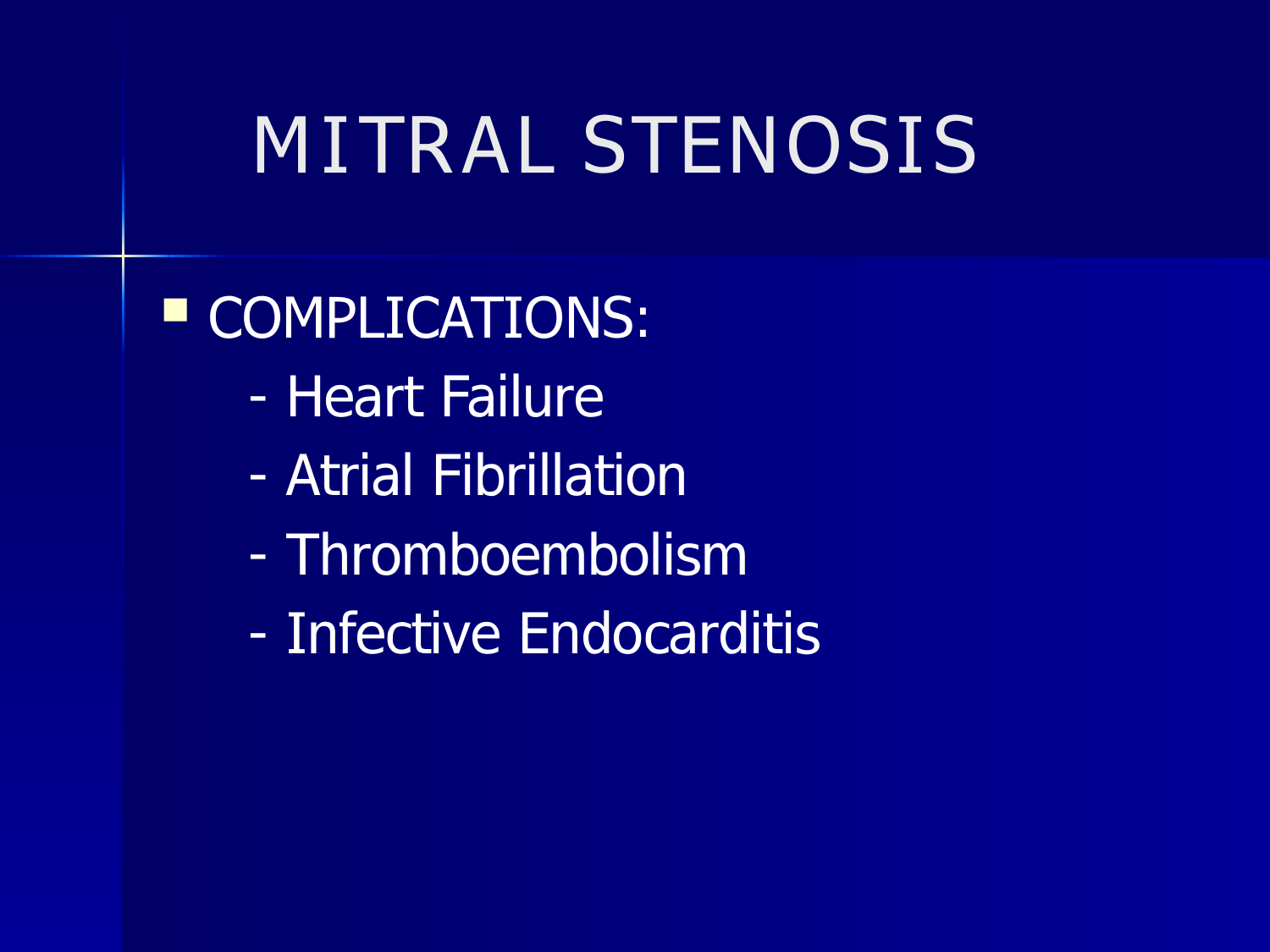

# MITRAL STENOSIS
COMPLICATIONS:
     - Heart Failure
     - Atrial Fibrillation
     - Thromboembolism
     - Infective Endocarditis